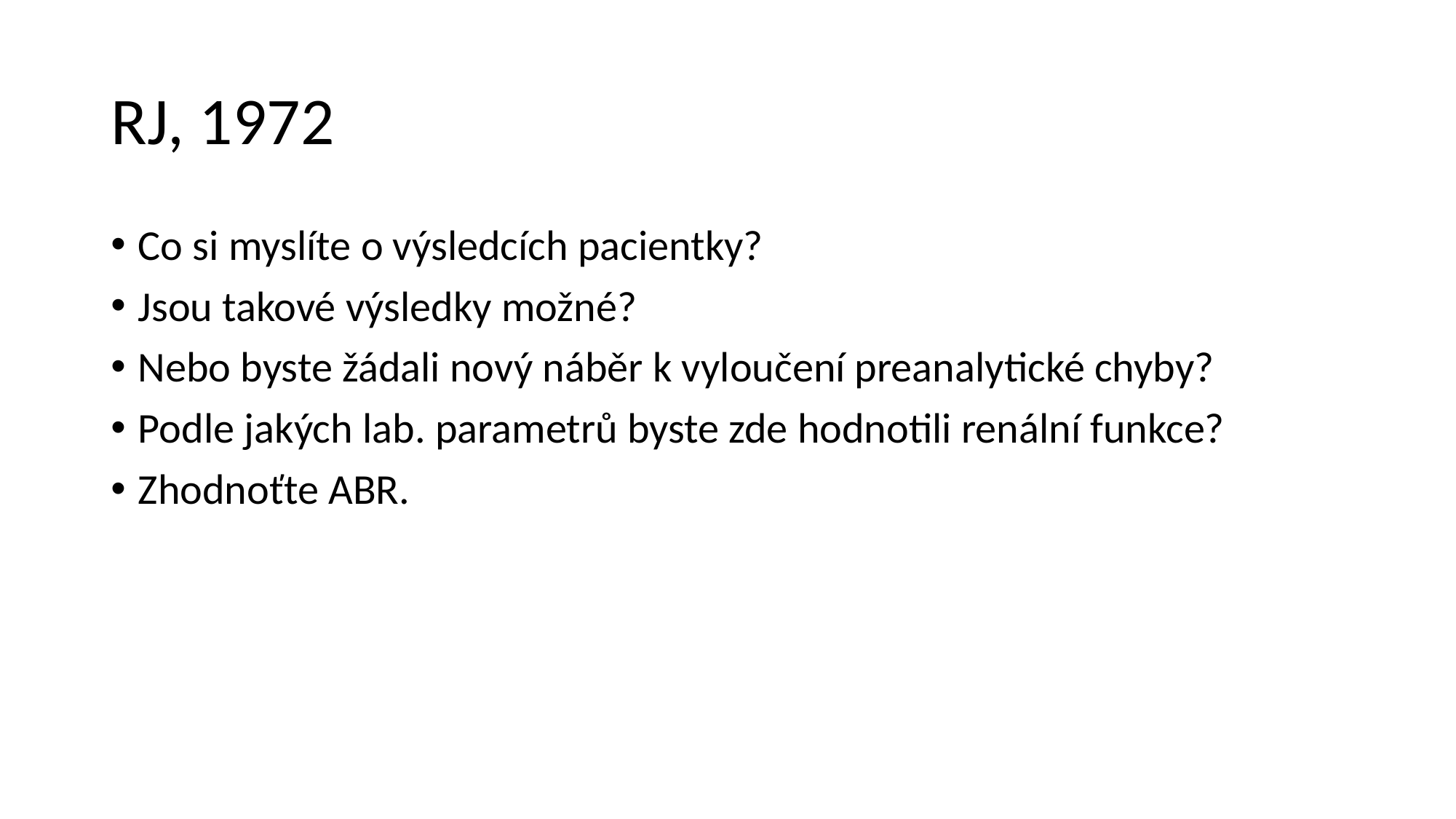

# RJ, 1972
Co si myslíte o výsledcích pacientky?
Jsou takové výsledky možné?
Nebo byste žádali nový náběr k vyloučení preanalytické chyby?
Podle jakých lab. parametrů byste zde hodnotili renální funkce?
Zhodnoťte ABR.